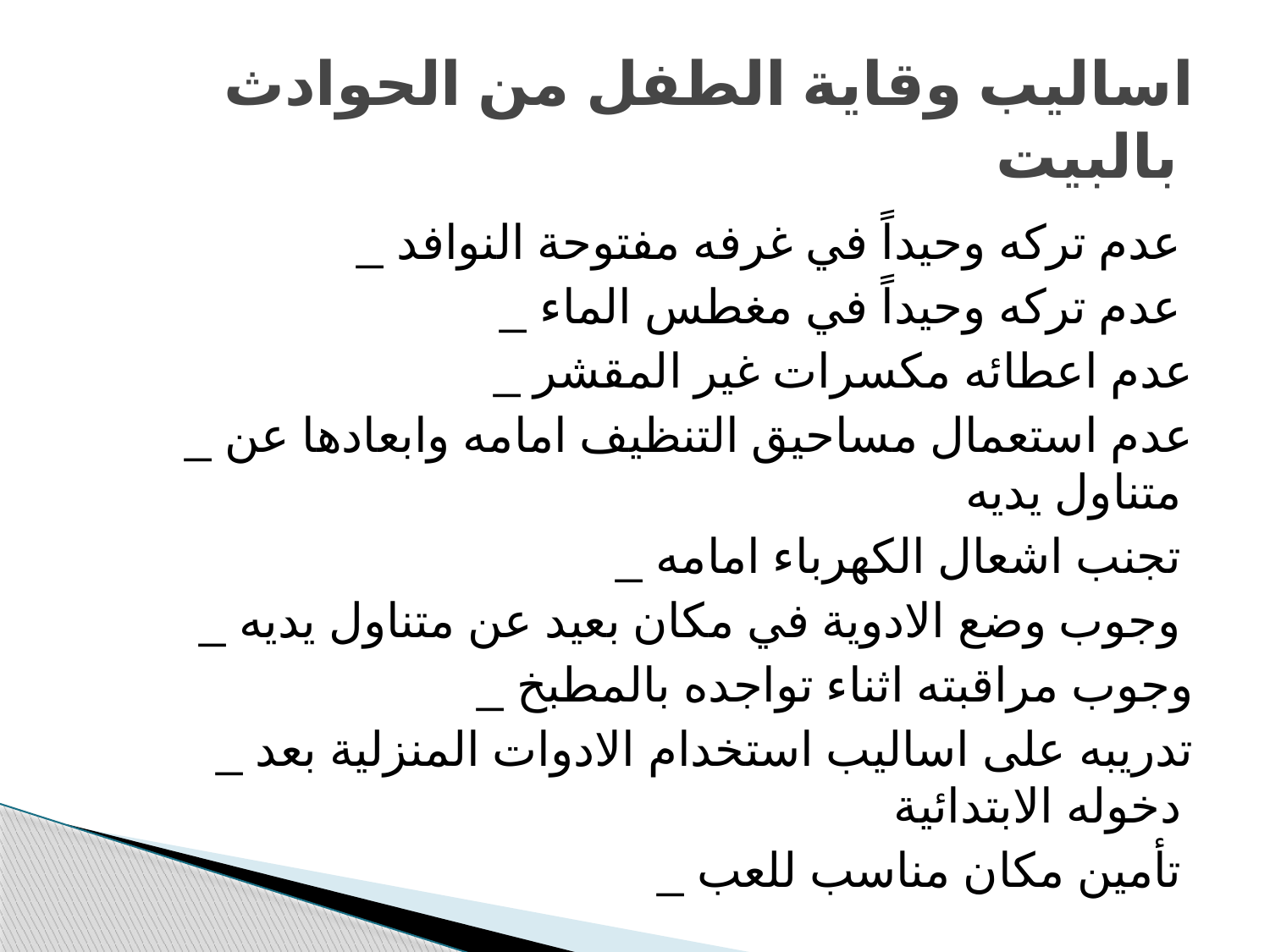

# اساليب وقاية الطفل من الحوادث بالبيت
_ عدم تركه وحيداً في غرفه مفتوحة النوافد
_ عدم تركه وحيداً في مغطس الماء
_ عدم اعطائه مكسرات غير المقشر
_ عدم استعمال مساحيق التنظيف امامه وابعادها عن متناول يديه
_ تجنب اشعال الكهرباء امامه
_ وجوب وضع الادوية في مكان بعيد عن متناول يديه
_ وجوب مراقبته اثناء تواجده بالمطبخ
_ تدريبه على اساليب استخدام الادوات المنزلية بعد دخوله الابتدائية
_ تأمين مكان مناسب للعب